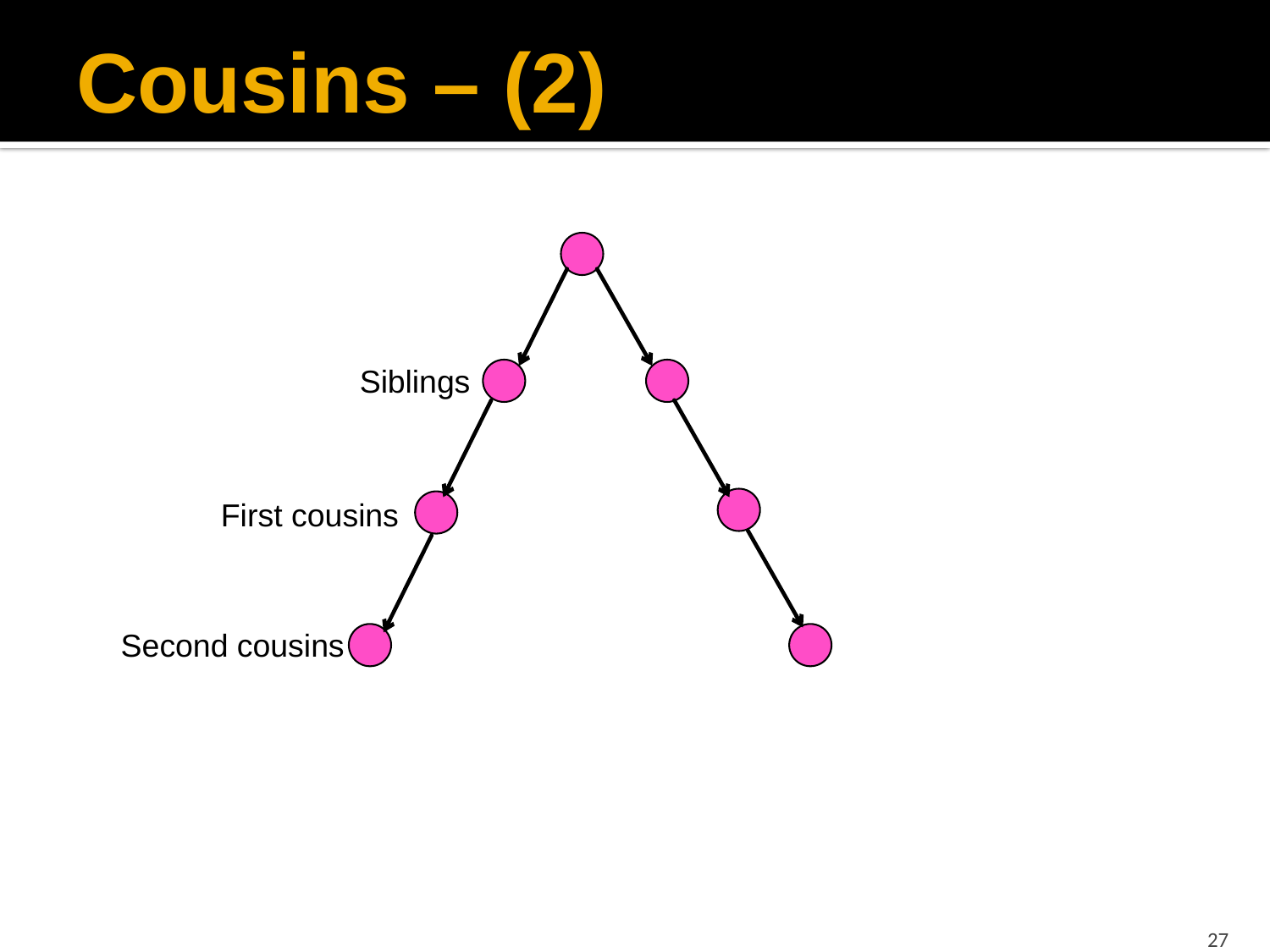

# Cousins – (2)

Siblings

First cousins

Second cousins

27